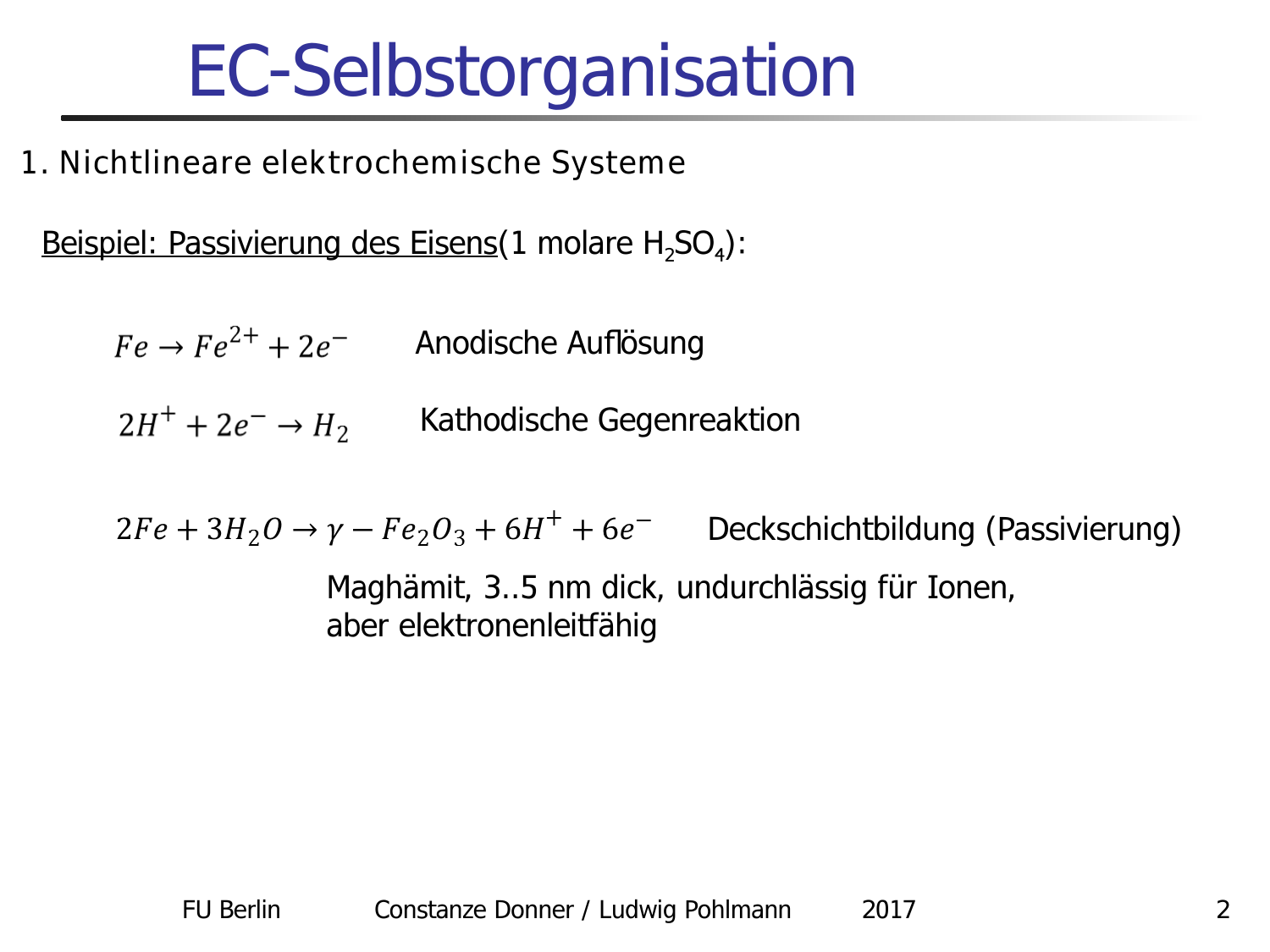

# EC-Selbstorganisation
1. Nichtlineare elektrochemische Systeme
Beispiel: Passivierung des Eisens(1 molare H2SO4):
Anodische Auflösung

Kathodische Gegenreaktion

Deckschichtbildung (Passivierung)
Maghämit, 3..5 nm dick, undurchlässig für Ionen, aber elektronenleitfähig
FU Berlin            Constanze Donner / Ludwig Pohlmann         2017
2